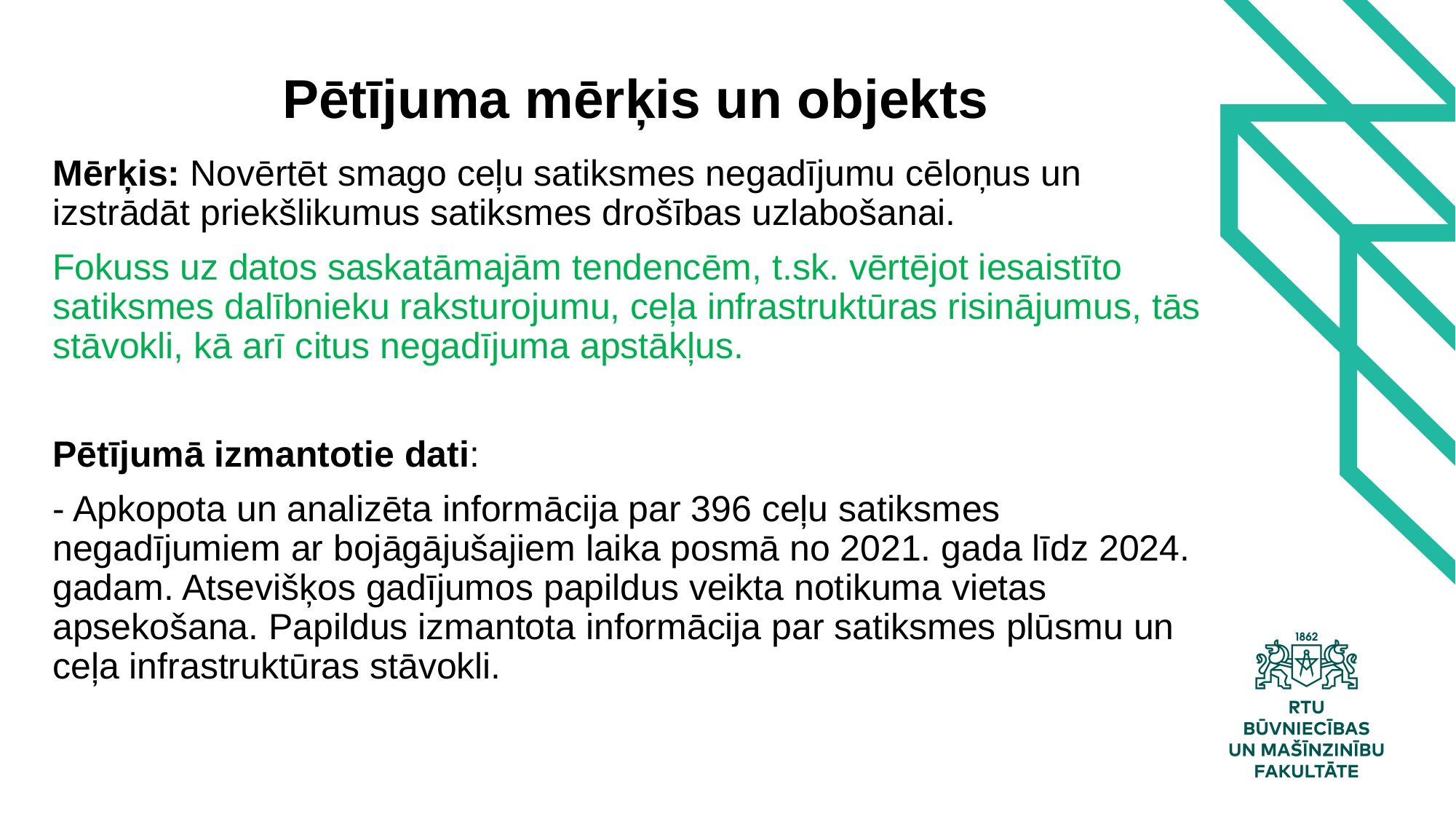

# Pētījuma mērķis un objekts
Mērķis: Novērtēt smago ceļu satiksmes negadījumu cēloņus un izstrādāt priekšlikumus satiksmes drošības uzlabošanai.
Fokuss uz datos saskatāmajām tendencēm, t.sk. vērtējot iesaistīto satiksmes dalībnieku raksturojumu, ceļa infrastruktūras risinājumus, tās stāvokli, kā arī citus negadījuma apstākļus.

Pētījumā izmantotie dati:
- Apkopota un analizēta informācija par 396 ceļu satiksmes negadījumiem ar bojāgājušajiem laika posmā no 2021. gada līdz 2024. gadam. Atsevišķos gadījumos papildus veikta notikuma vietas apsekošana. Papildus izmantota informācija par satiksmes plūsmu un ceļa infrastruktūras stāvokli.